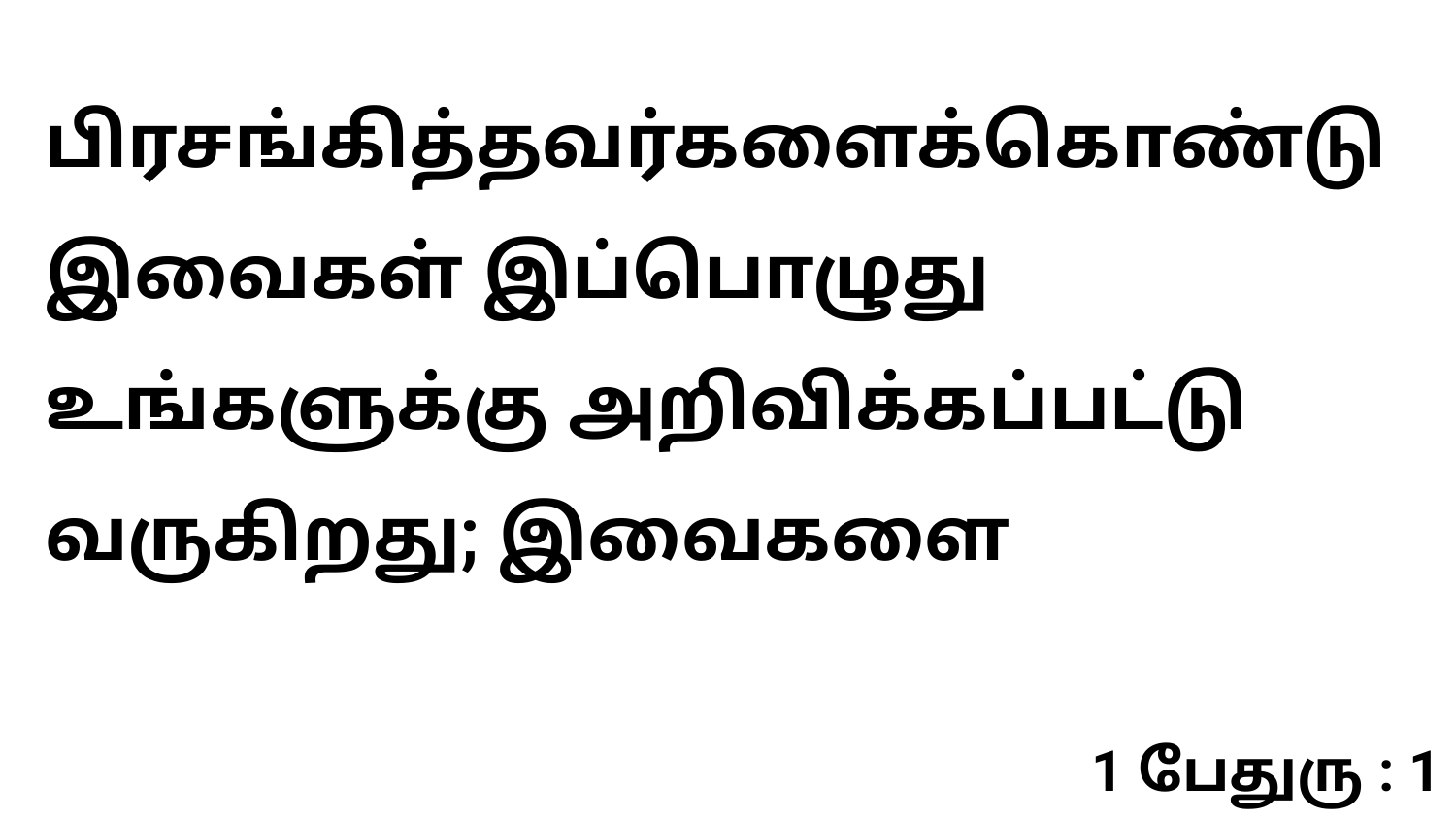

பிரசங்கித்தவர்களைக்கொண்டு இவைகள் இப்பொழுது உங்களுக்கு அறிவிக்கப்பட்டு வருகிறது; இவைகளை
1 பேதுரு : 1